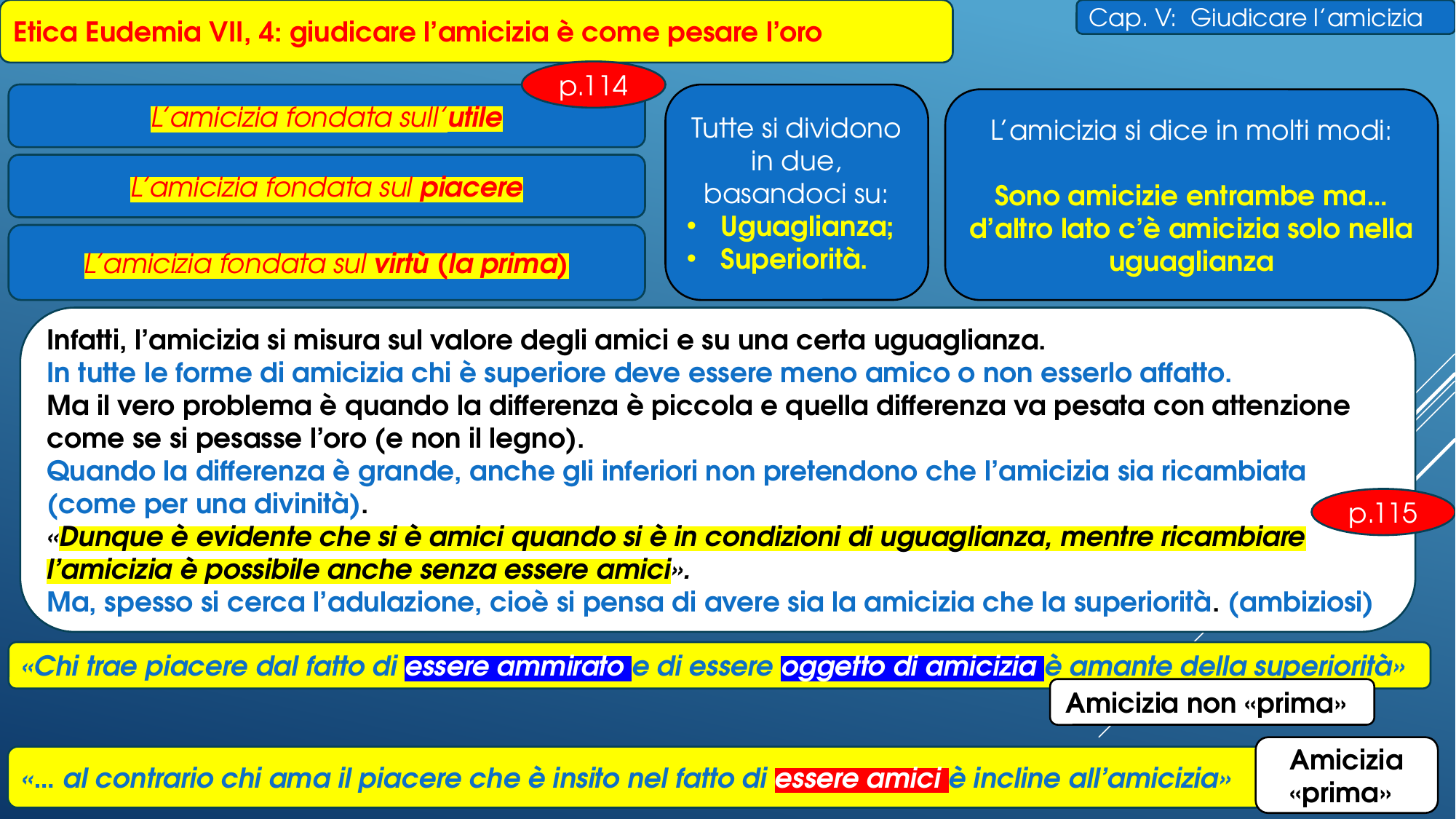

Etica Eudemia VII, 4: giudicare l’amicizia è come pesare l’oro
Cap. V:  Giudicare l’amicizia
p.114
L’amicizia fondata sull’utile
Tutte si dividono in due, basandoci su:
Uguaglianza;
Superiorità.
L’amicizia si dice in molti modi:

Sono amicizie entrambe ma…d’altro lato c’è amicizia solo nella uguaglianza
L’amicizia fondata sul piacere
L’amicizia fondata sul virtù (la prima)
Infatti, l’amicizia si misura sul valore degli amici e su una certa uguaglianza.
In tutte le forme di amicizia chi è superiore deve essere meno amico o non esserlo affatto.
Ma il vero problema è quando la differenza è piccola e quella differenza va pesata con attenzione come se si pesasse l’oro (e non il legno).
Quando la differenza è grande, anche gli inferiori non pretendono che l’amicizia sia ricambiata (come per una divinità).
«Dunque è evidente che si è amici quando si è in condizioni di uguaglianza, mentre ricambiare l’amicizia è possibile anche senza essere amici».
Ma, spesso si cerca l’adulazione, cioè si pensa di avere sia la amicizia che la superiorità. (ambiziosi)
p.115
«Chi trae piacere dal fatto di essere ammirato e di essere oggetto di amicizia è amante della superiorità»
Amicizia non «prima»»
Amicizia «prima»»
«… al contrario chi ama il piacere che è insito nel fatto di essere amici è incline all’amicizia»